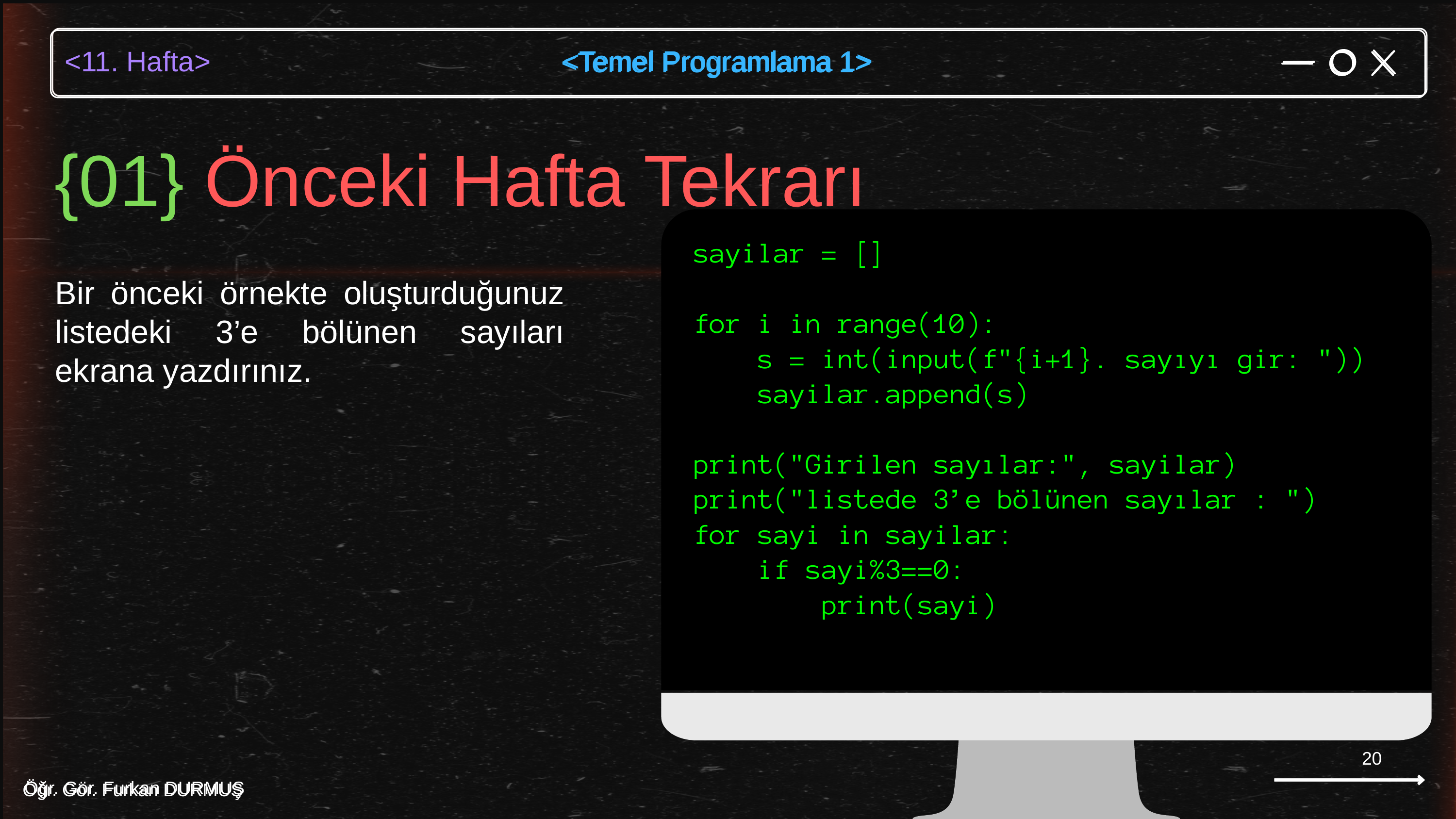

<Temel Programlama 1>

Öğr. Gör. Furkan DURMUŞ
{01} Önceki Hafta Tekrarı

sayilar = []

for i in range(10):
    s = int(input(f"{i+1}. sayıyı gir: "))
    sayilar.append(s)

print("Girilen sayılar:", sayilar)
print("listede 3’e bölünen sayılar : ")
for sayi in sayilar:
    if sayi%3==0:
        print(sayi)
Bir önceki örnekte oluşturduğunuz listedeki 3’e bölünen sayıları ekrana yazdırınız.
20